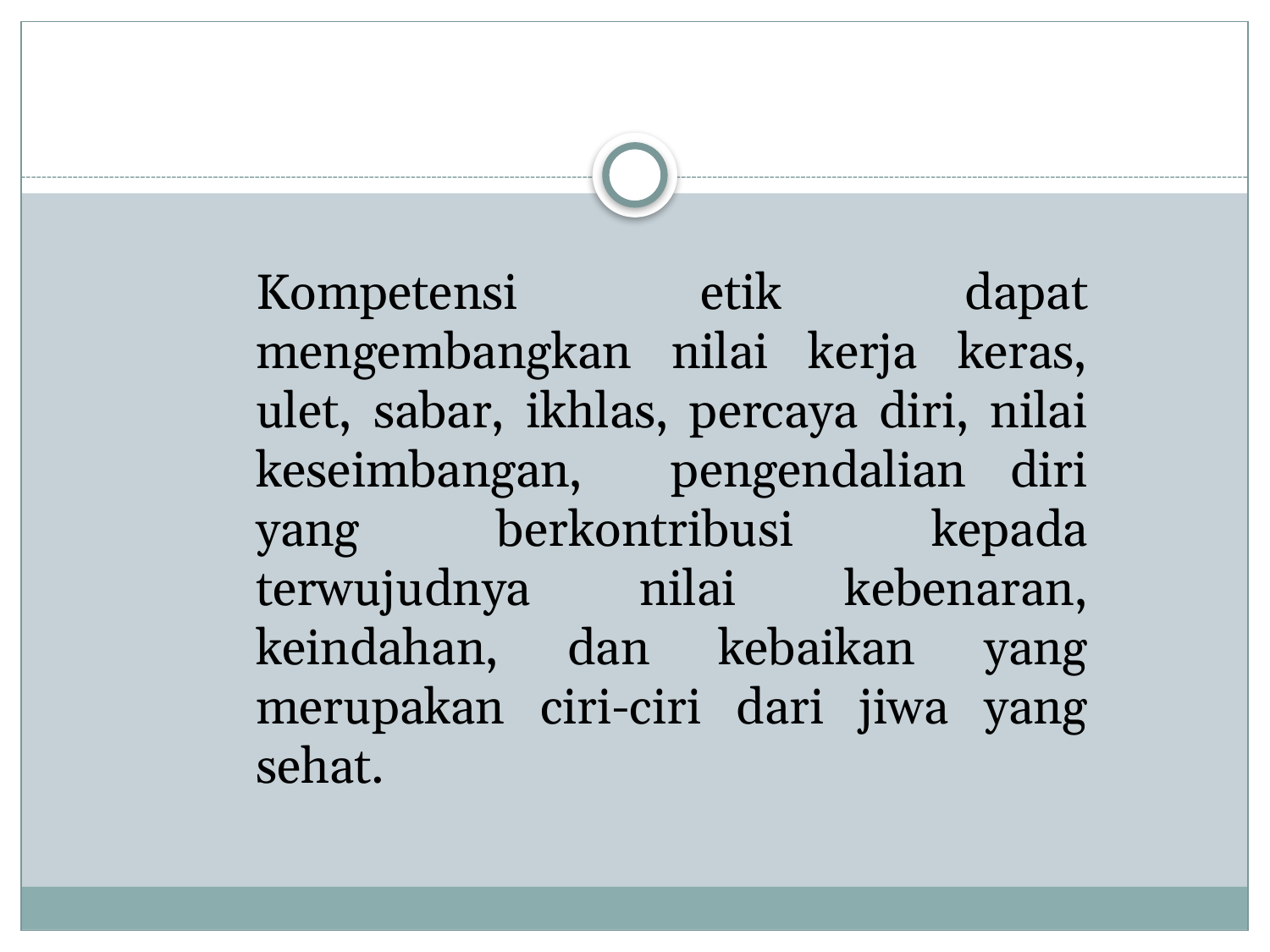

Kompetensi etik dapat mengembangkan nilai kerja keras, ulet, sabar, ikhlas, percaya diri, nilai keseimbangan,  pengendalian diri yang berkontribusi kepada terwujudnya nilai kebenaran, keindahan, dan kebaikan yang merupakan ciri-ciri dari jiwa yang sehat.